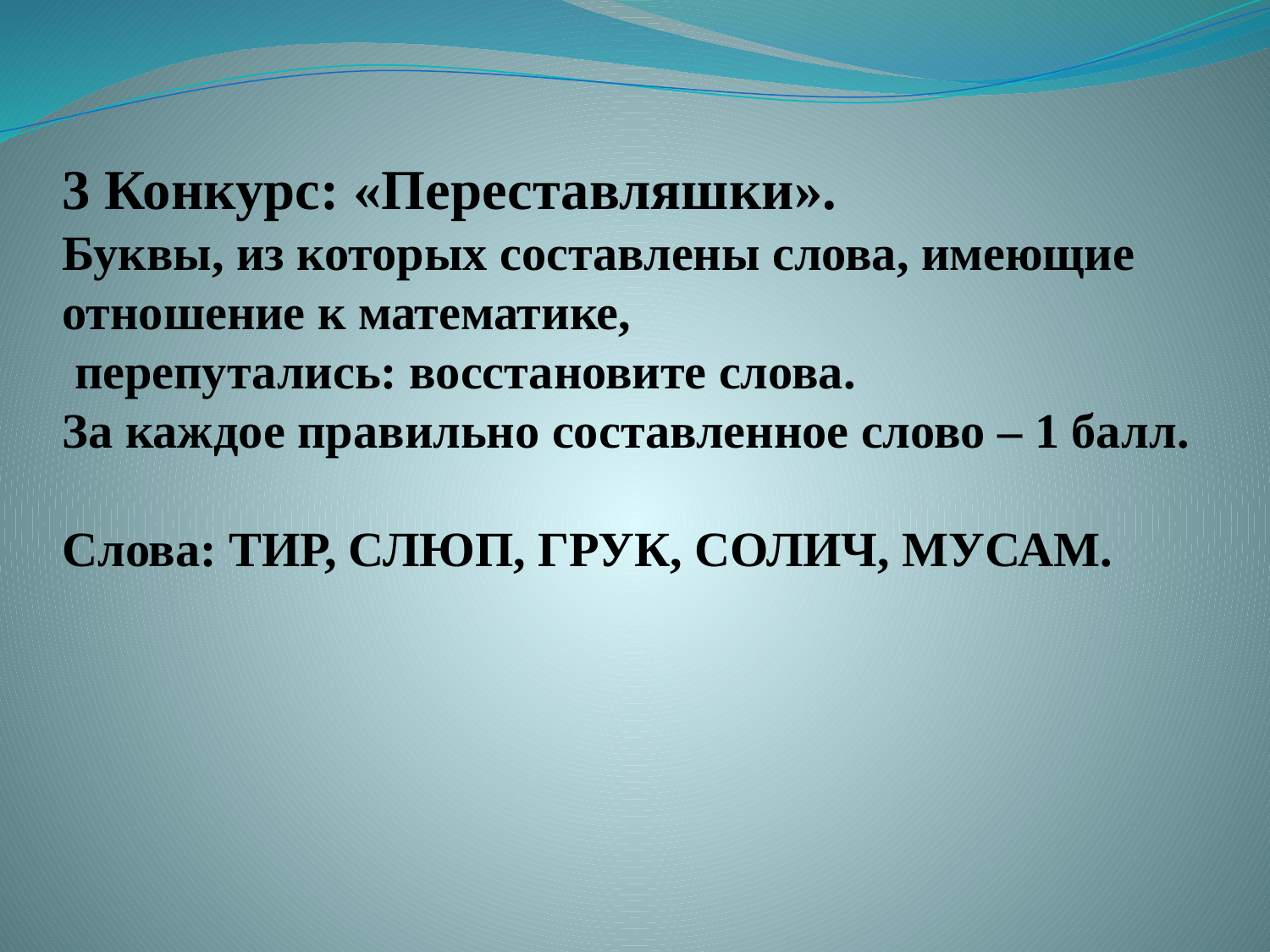

3 Конкурс: «Переставляшки».
Буквы, из которых составлены слова, имеющие отношение к математике,
 перепутались: восстановите слова.
За каждое правильно составленное слово – 1 балл.

Слова: ТИР, СЛЮП, ГРУК, СОЛИЧ, МУСАМ.